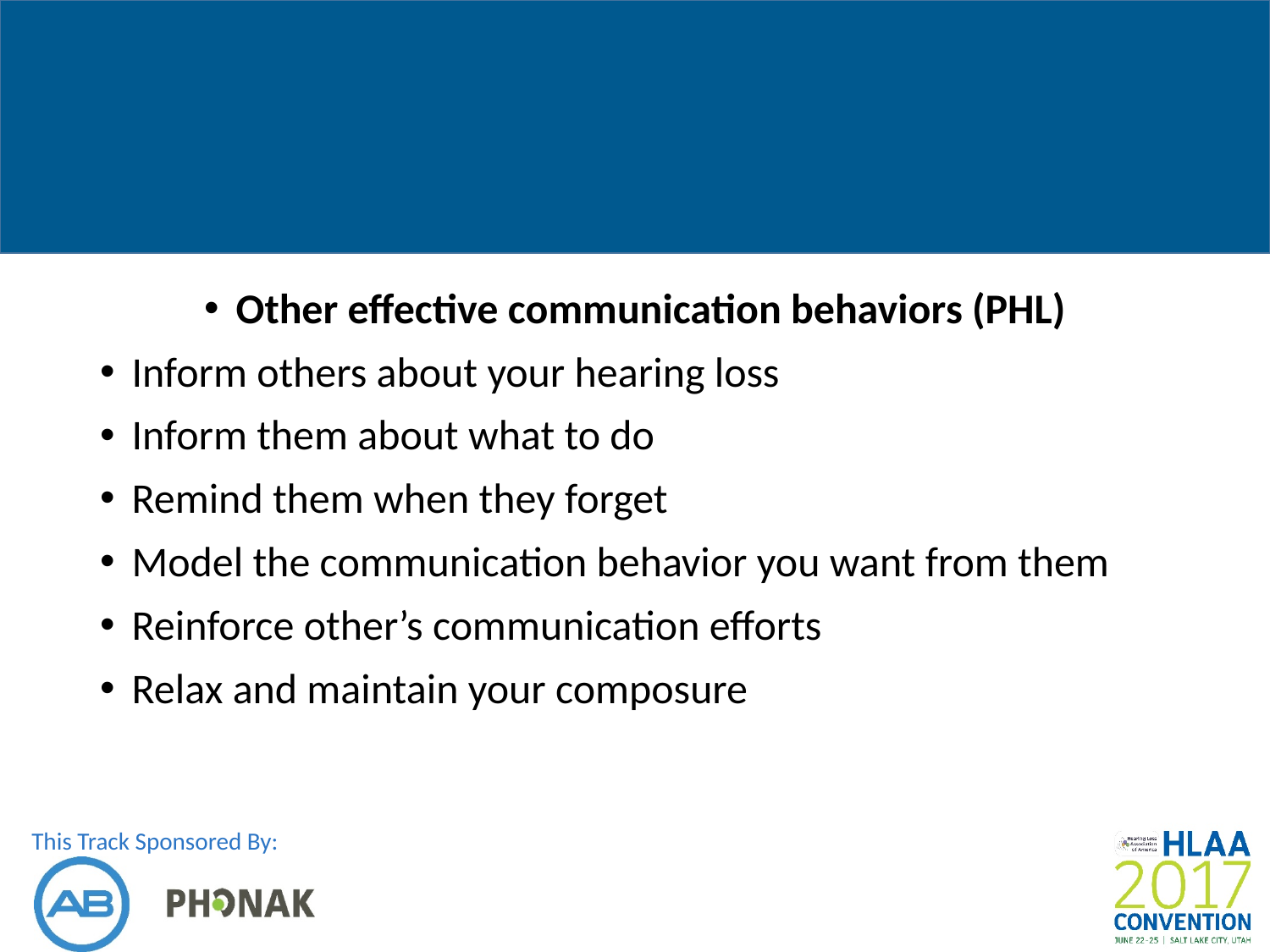

#
Other effective communication behaviors (PHL)
Inform others about your hearing loss
Inform them about what to do
Remind them when they forget
Model the communication behavior you want from them
Reinforce other’s communication efforts
Relax and maintain your composure